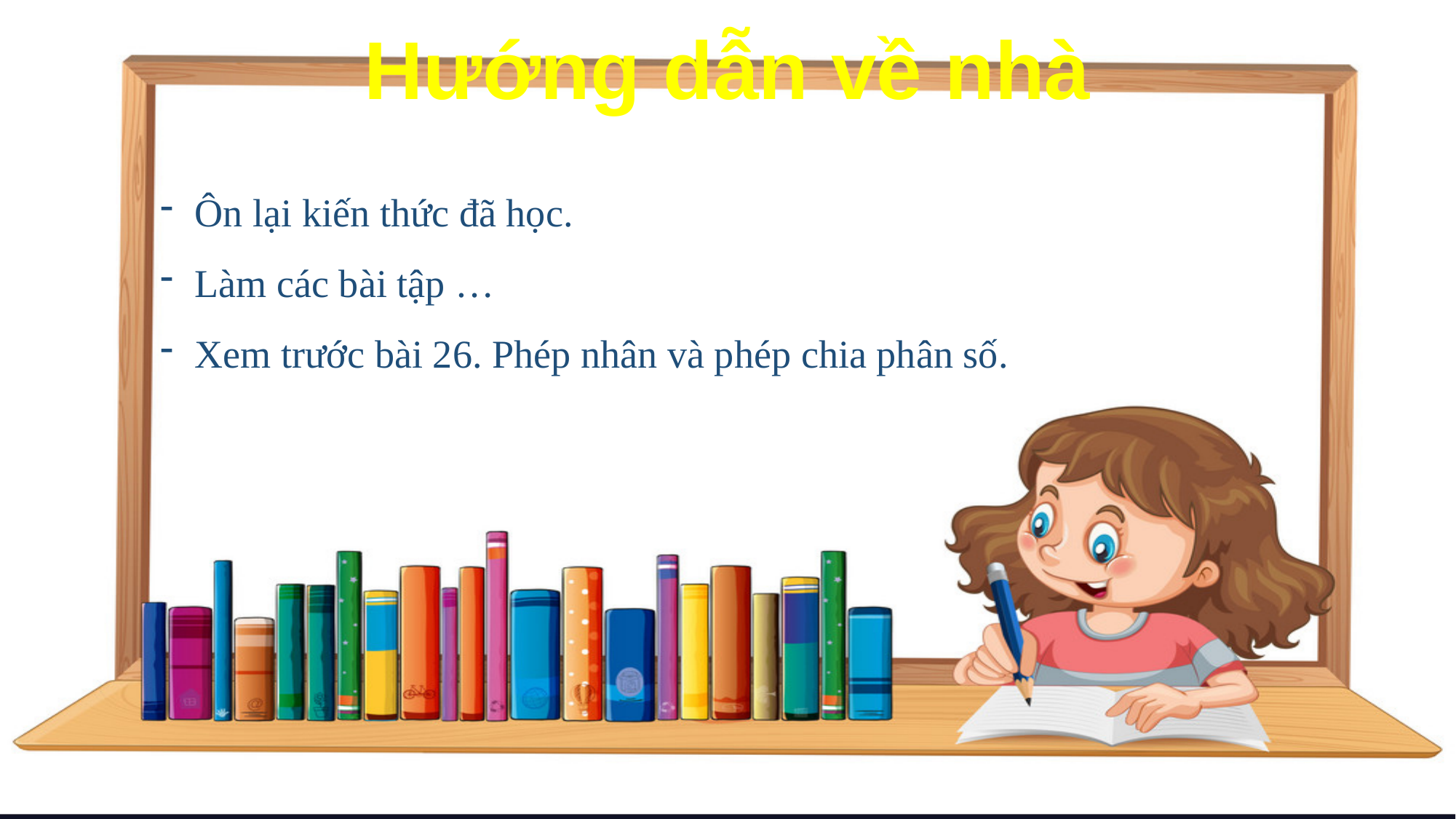

Hướng dẫn về nhà
Ôn lại kiến thức đã học.
Làm các bài tập …
Xem trước bài 26. Phép nhân và phép chia phân số.